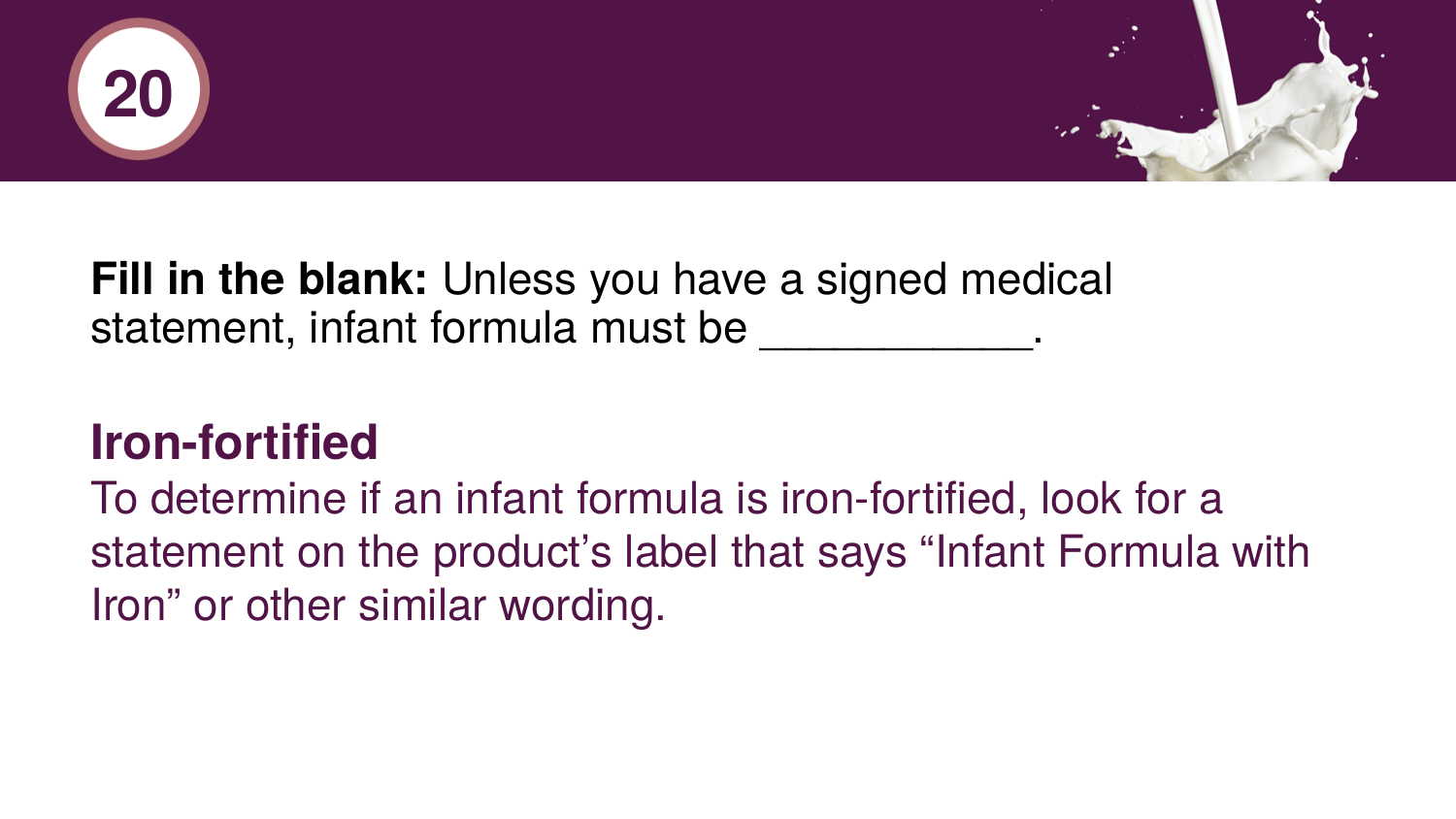

20
# Fill in the blank: Unless you have a signed medical statement, infant formula must be ___________.
Iron-fortified
To determine if an infant formula is iron-fortified, look for a statement on the product’s label that says “Infant Formula with Iron” or other similar wording.